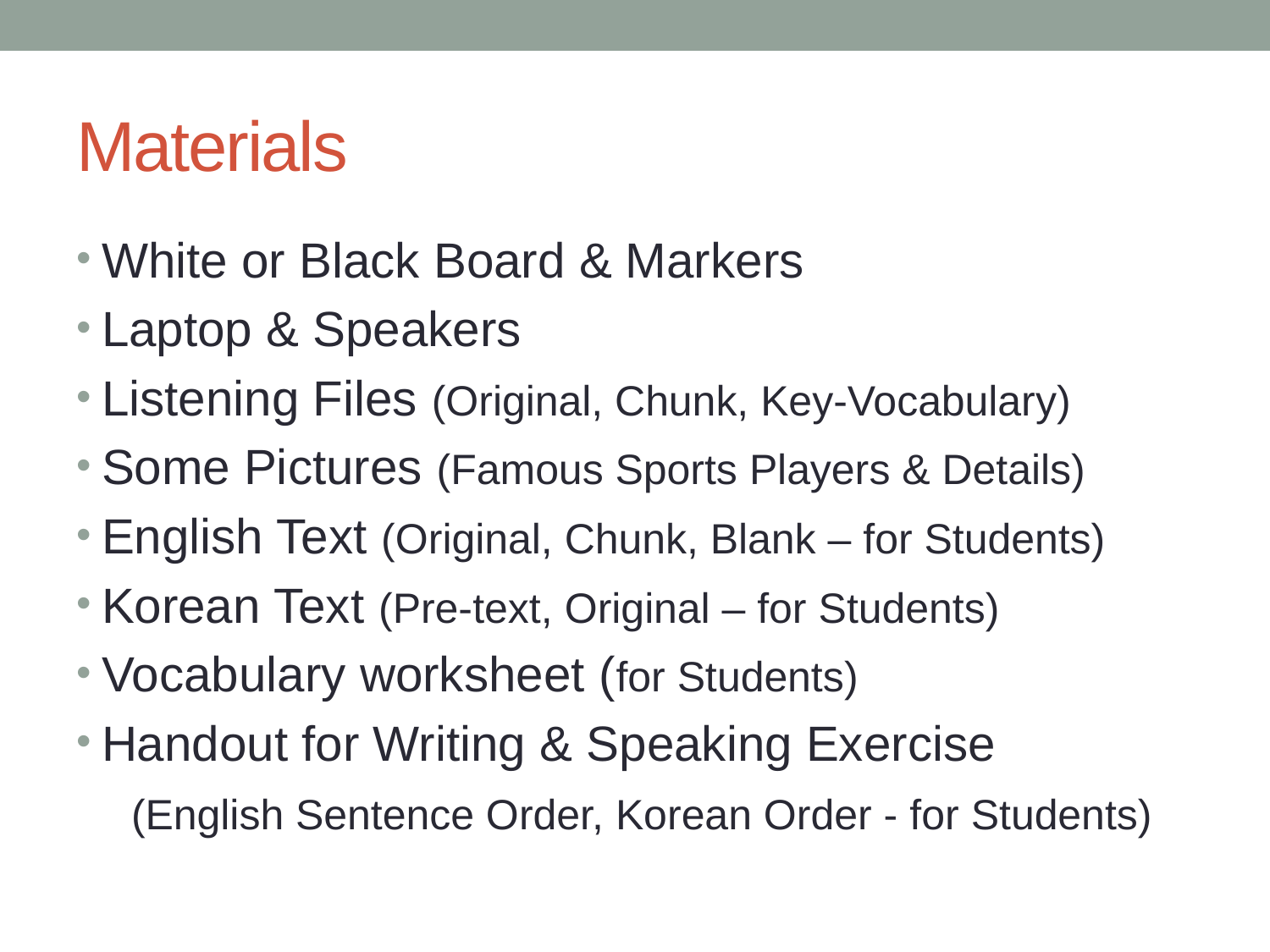

# Materials
White or Black Board & Markers
Laptop & Speakers
Listening Files (Original, Chunk, Key-Vocabulary)
Some Pictures (Famous Sports Players & Details)
English Text (Original, Chunk, Blank – for Students)
Korean Text (Pre-text, Original – for Students)
Vocabulary worksheet (for Students)
Handout for Writing & Speaking Exercise
    (English Sentence Order, Korean Order - for Students)